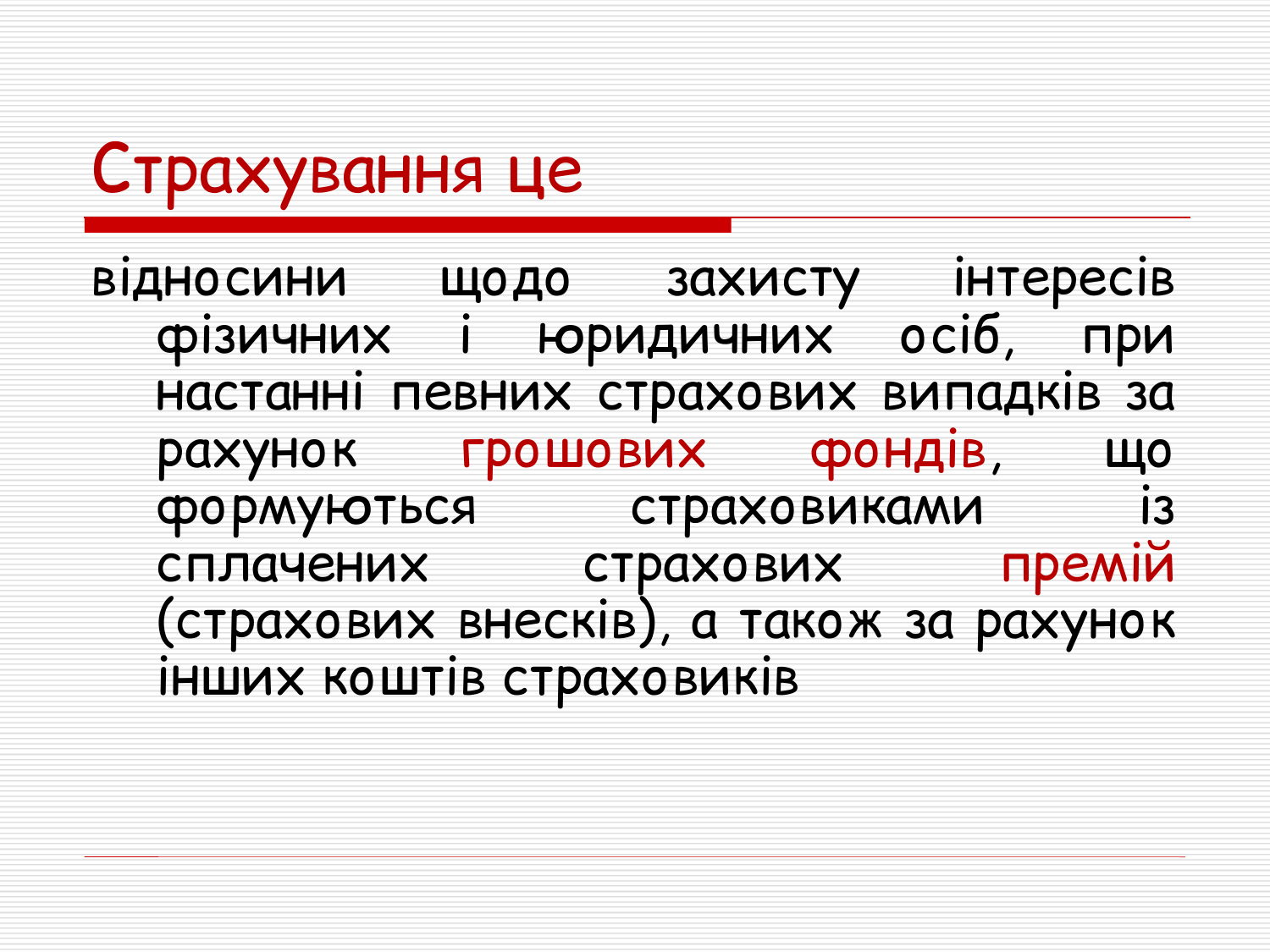

Страхування це
відносини щодо захисту інтересів фізичних і юридичних осіб, при настанні певних страхових випадків за рахунок грошових фондів, що формуються страховиками із сплачених страхових премій (страхових внесків), а також за рахунок інших коштів страховиків